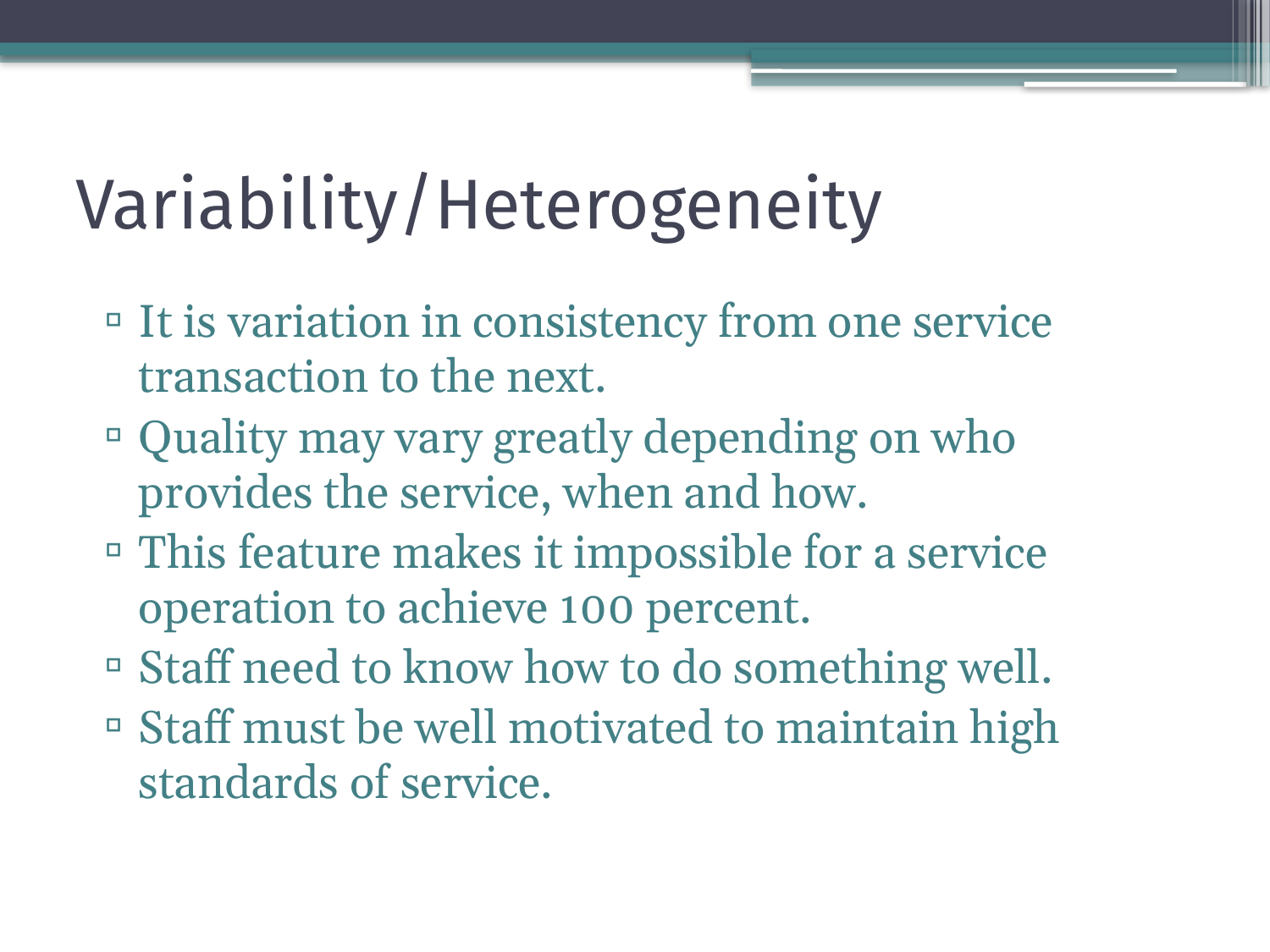

# Variability/Heterogeneity
It is variation in consistency from one service transaction to the next.
Quality may vary greatly depending on who provides the service, when and how.
This feature makes it impossible for a service operation to achieve 100 percent.
Staff need to know how to do something well.
Staff must be well motivated to maintain high standards of service.